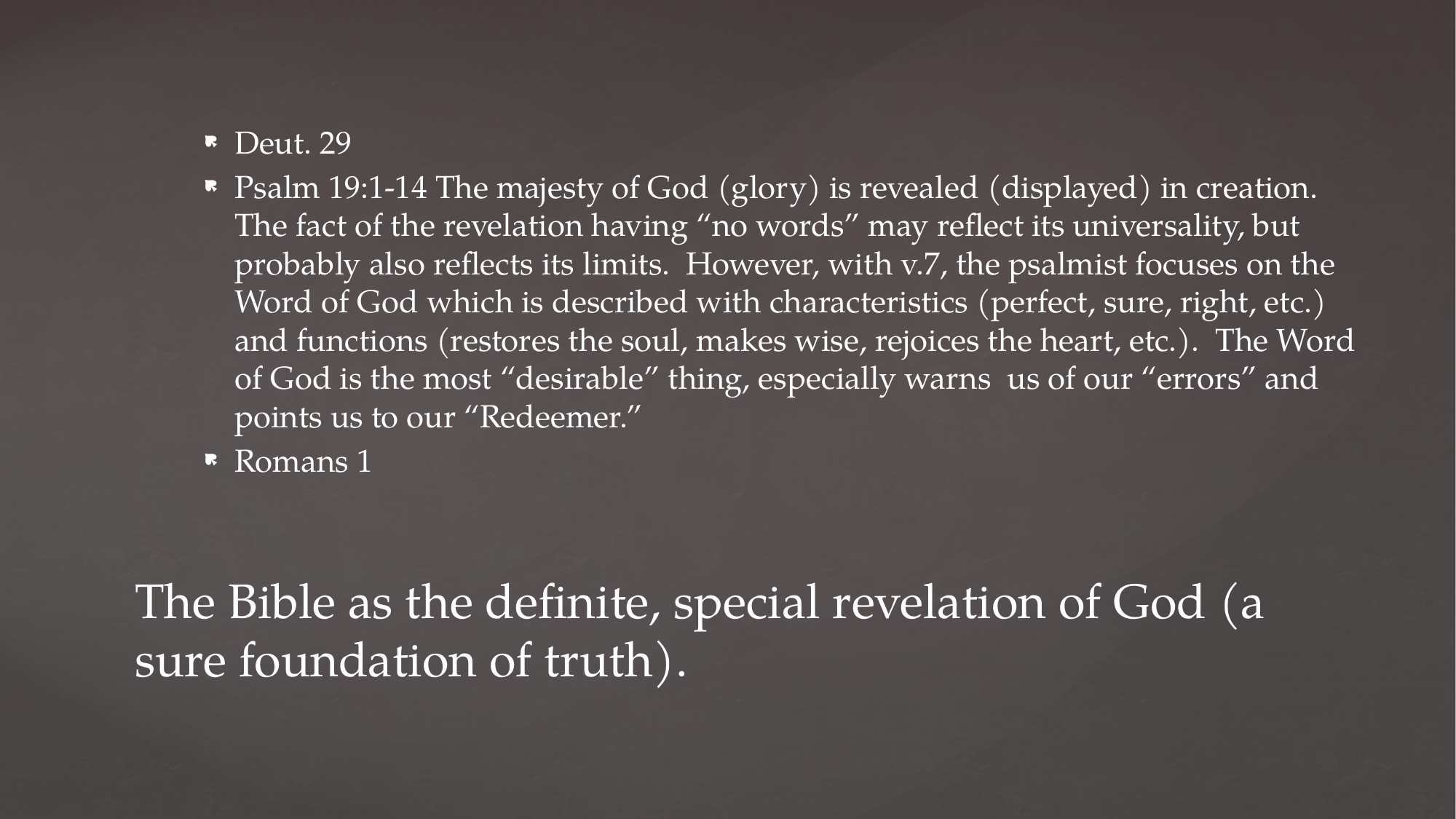

Deut. 29
Psalm 19:1-14 The majesty of God (glory) is revealed (displayed) in creation.  The fact of the revelation having “no words” may reflect its universality, but probably also reflects its limits.  However, with v.7, the psalmist focuses on the Word of God which is described with characteristics (perfect, sure, right, etc.) and functions (restores the soul, makes wise, rejoices the heart, etc.).  The Word of God is the most “desirable” thing, especially warns  us of our “errors” and points us to our “Redeemer.”
Romans 1
# The Bible as the definite, special revelation of God (a sure foundation of truth).